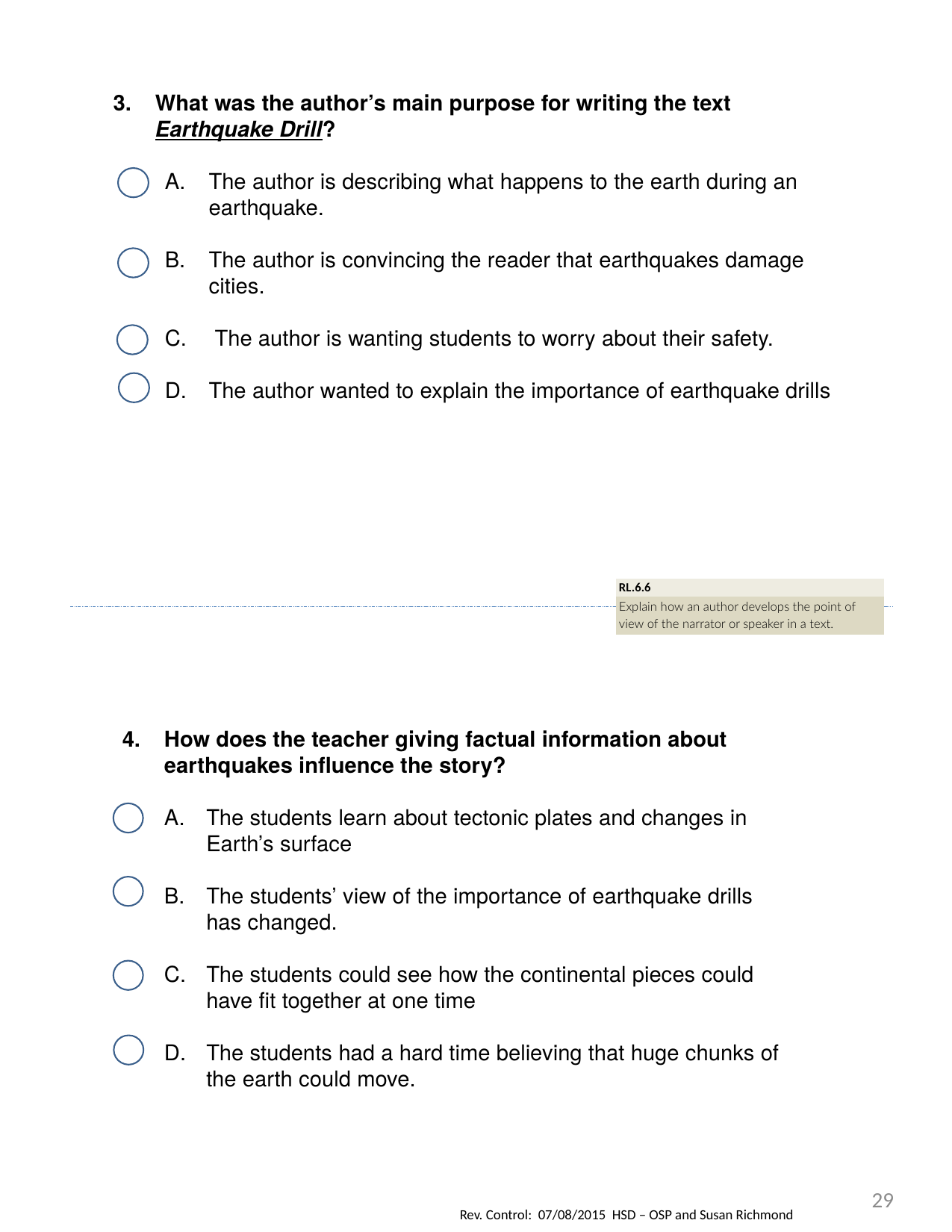

What was the author’s main purpose for writing the text Earthquake Drill?

The author is describing what happens to the earth during an earthquake.

The author is convincing the reader that earthquakes damage cities.

 The author is wanting students to worry about their safety.

The author wanted to explain the importance of earthquake drills

| RL.6.6 |
| --- |
| Explain how an author develops the point of view of the narrator or speaker in a text. |
How does the teacher giving factual information about earthquakes influence the story?

The students learn about tectonic plates and changes in Earth’s surface

The students’ view of the importance of earthquake drills has changed.

The students could see how the continental pieces could have fit together at one time

The students had a hard time believing that huge chunks of the earth could move.

29